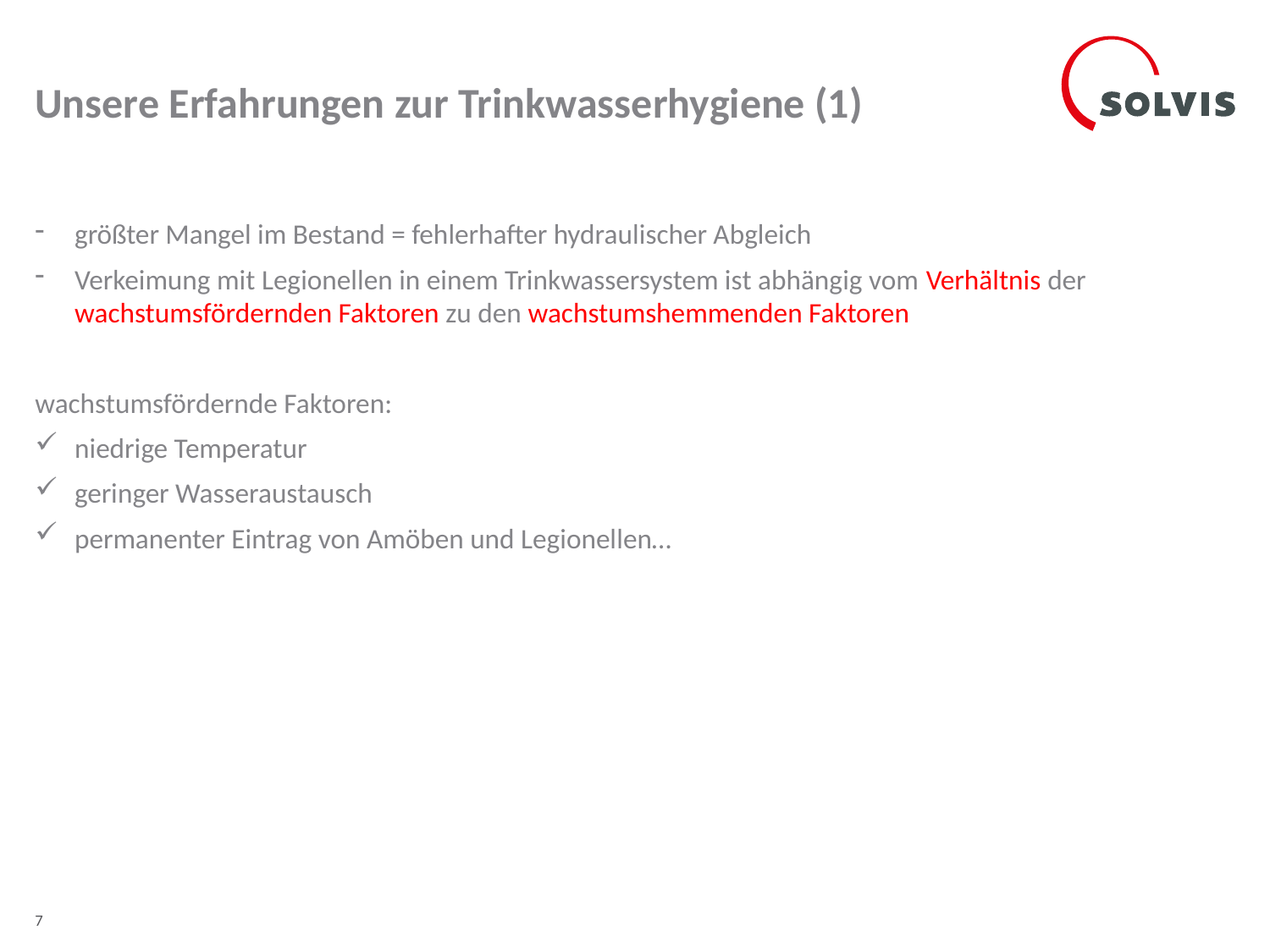

# Unsere Erfahrungen zur Trinkwasserhygiene (1)
größter Mangel im Bestand = fehlerhafter hydraulischer Abgleich
Verkeimung mit Legionellen in einem Trinkwassersystem ist abhängig vom Verhältnis der wachstumsfördernden Faktoren zu den wachstumshemmenden Faktoren

wachstumsfördernde Faktoren:
niedrige Temperatur
geringer Wasseraustausch
permanenter Eintrag von Amöben und Legionellen…

7